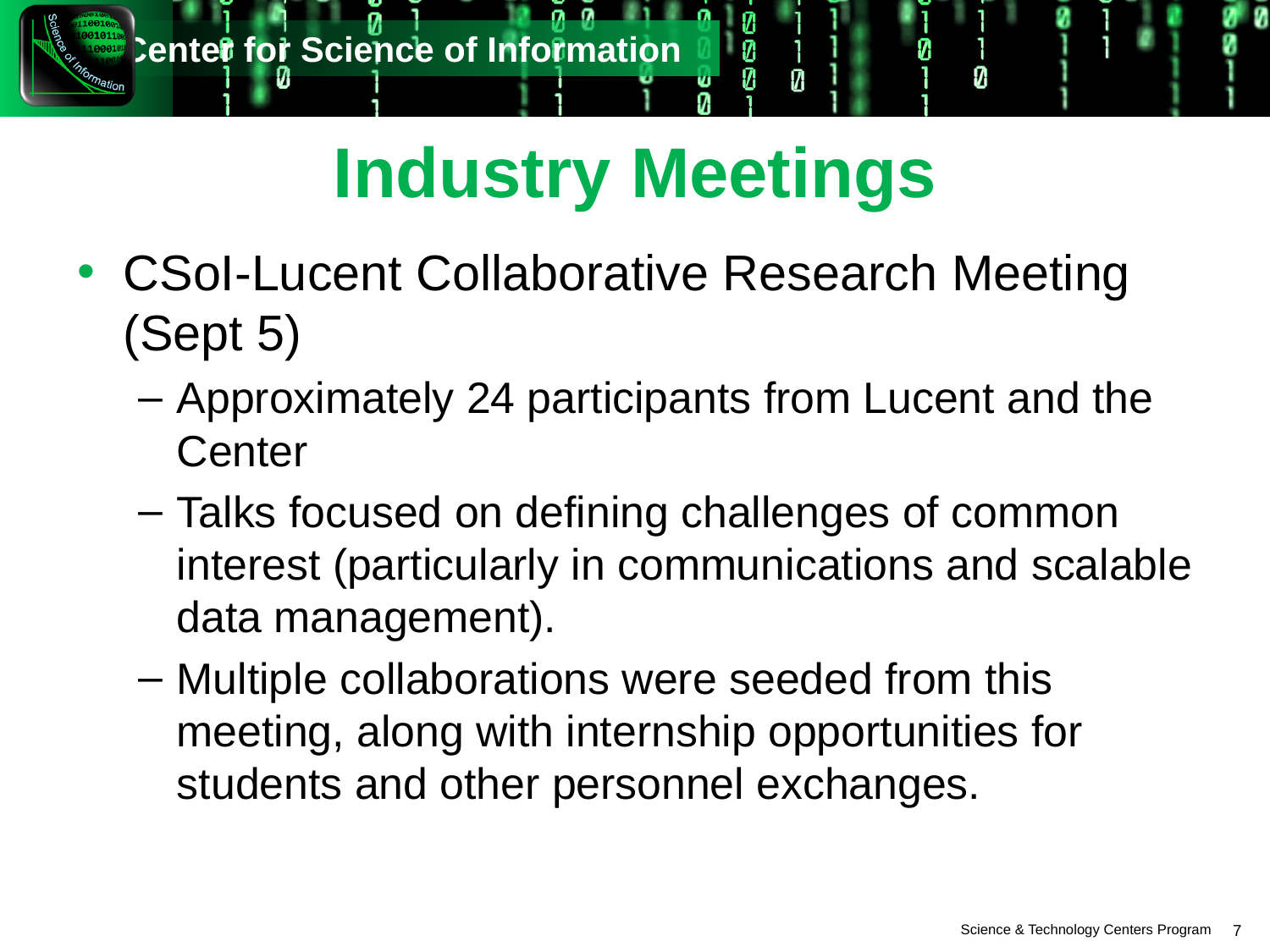

# Industry Meetings
CSoI-Lucent Collaborative Research Meeting (Sept 5)
Approximately 24 participants from Lucent and the Center
Talks focused on defining challenges of common interest (particularly in communications and scalable data management).
Multiple collaborations were seeded from this meeting, along with internship opportunities for students and other personnel exchanges.

7